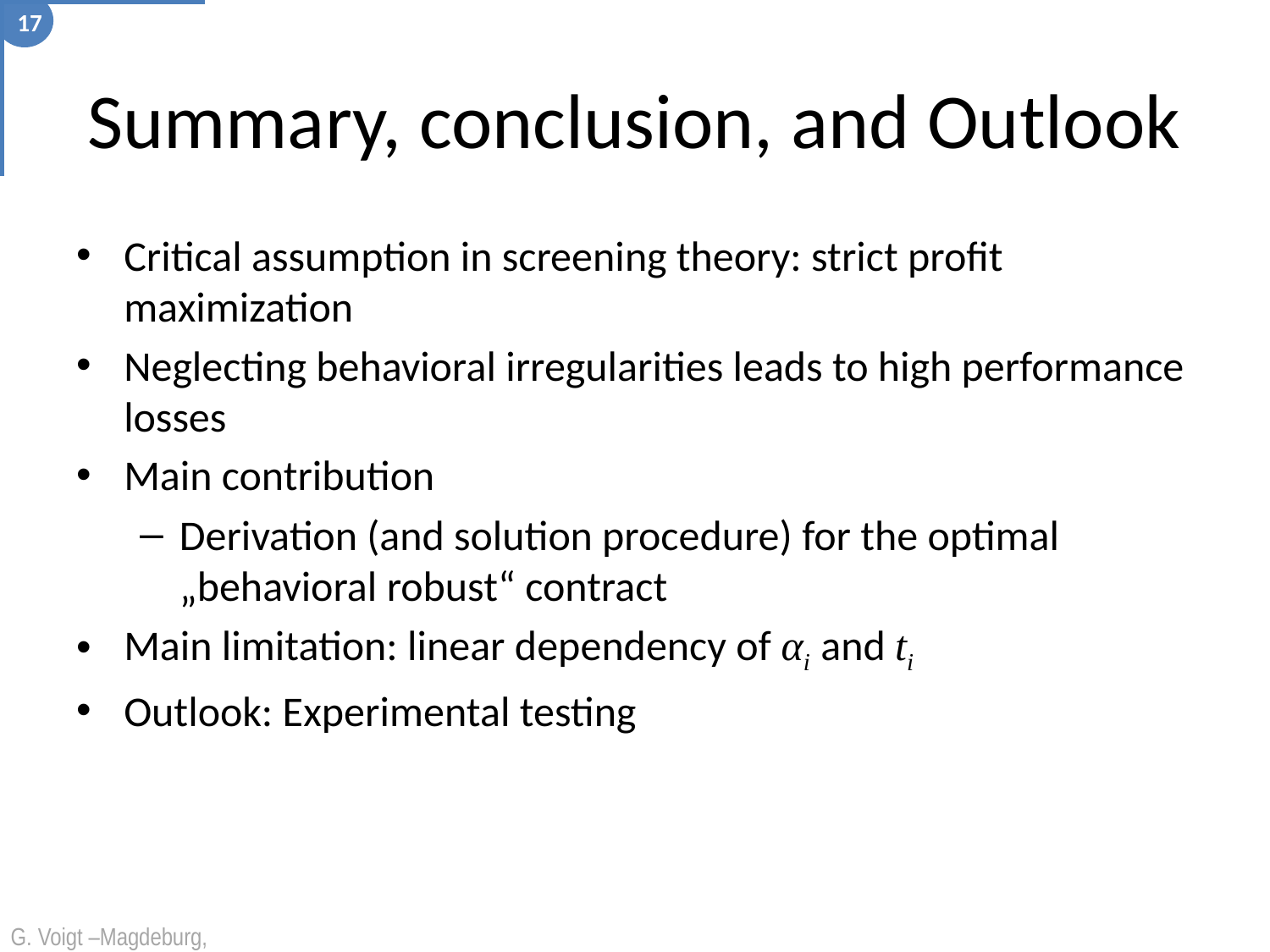

17
# Summary, conclusion, and Outlook
Critical assumption in screening theory: strict profit maximization
Neglecting behavioral irregularities leads to high performance losses
Main contribution
Derivation (and solution procedure) for the optimal „behavioral robust“ contract
Main limitation: linear dependency of αi and ti
Outlook: Experimental testing